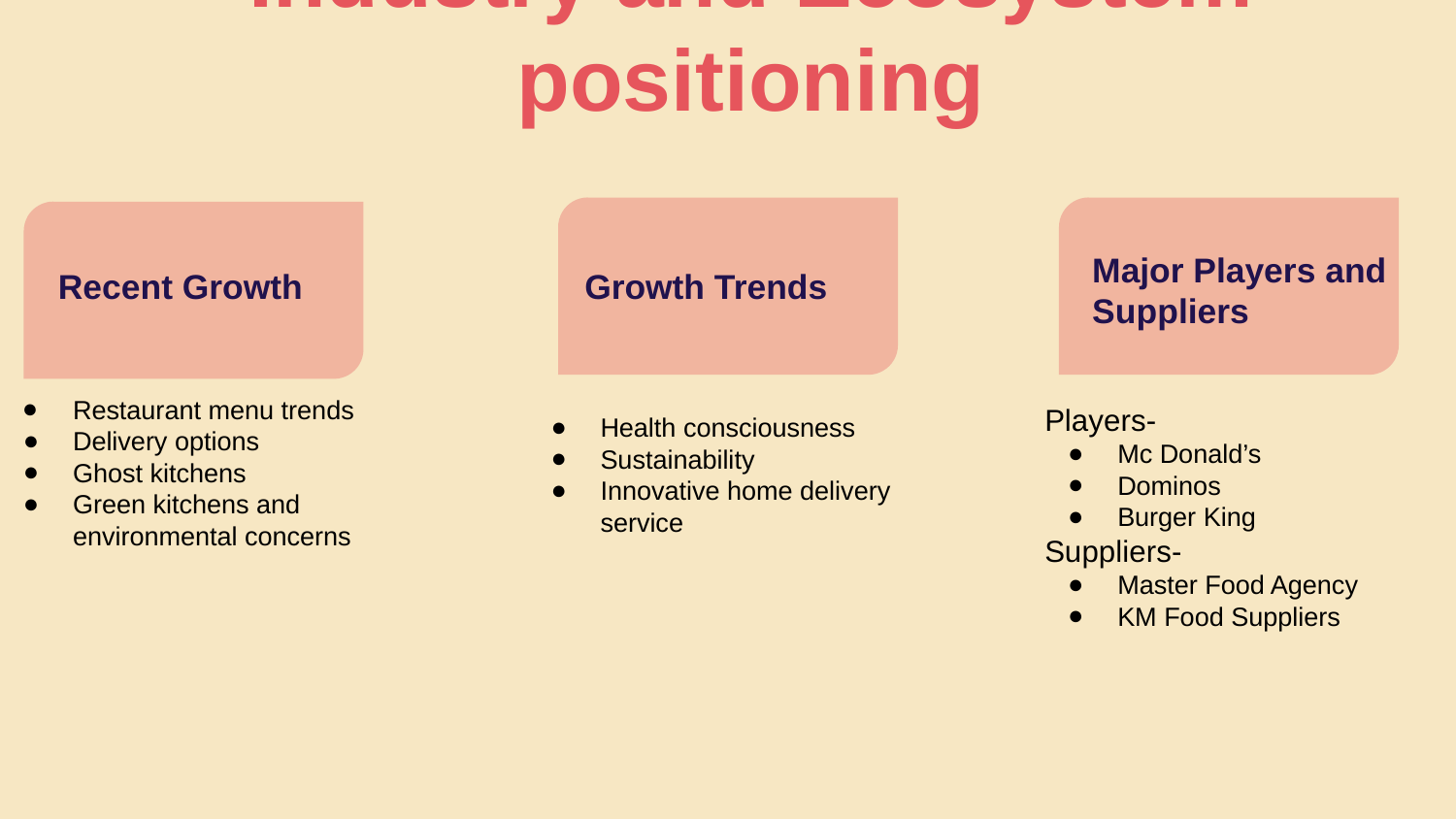

# Industry and Ecosystem positioning

Major Players and Suppliers
Recent Growth
Growth Trends
Restaurant menu trends
Delivery options
Ghost kitchens
Green kitchens and environmental concerns

Players-
Mc Donald’s
Dominos
Burger King
Suppliers-
Master Food Agency
KM Food Suppliers
Health consciousness
Sustainability
Innovative home delivery service